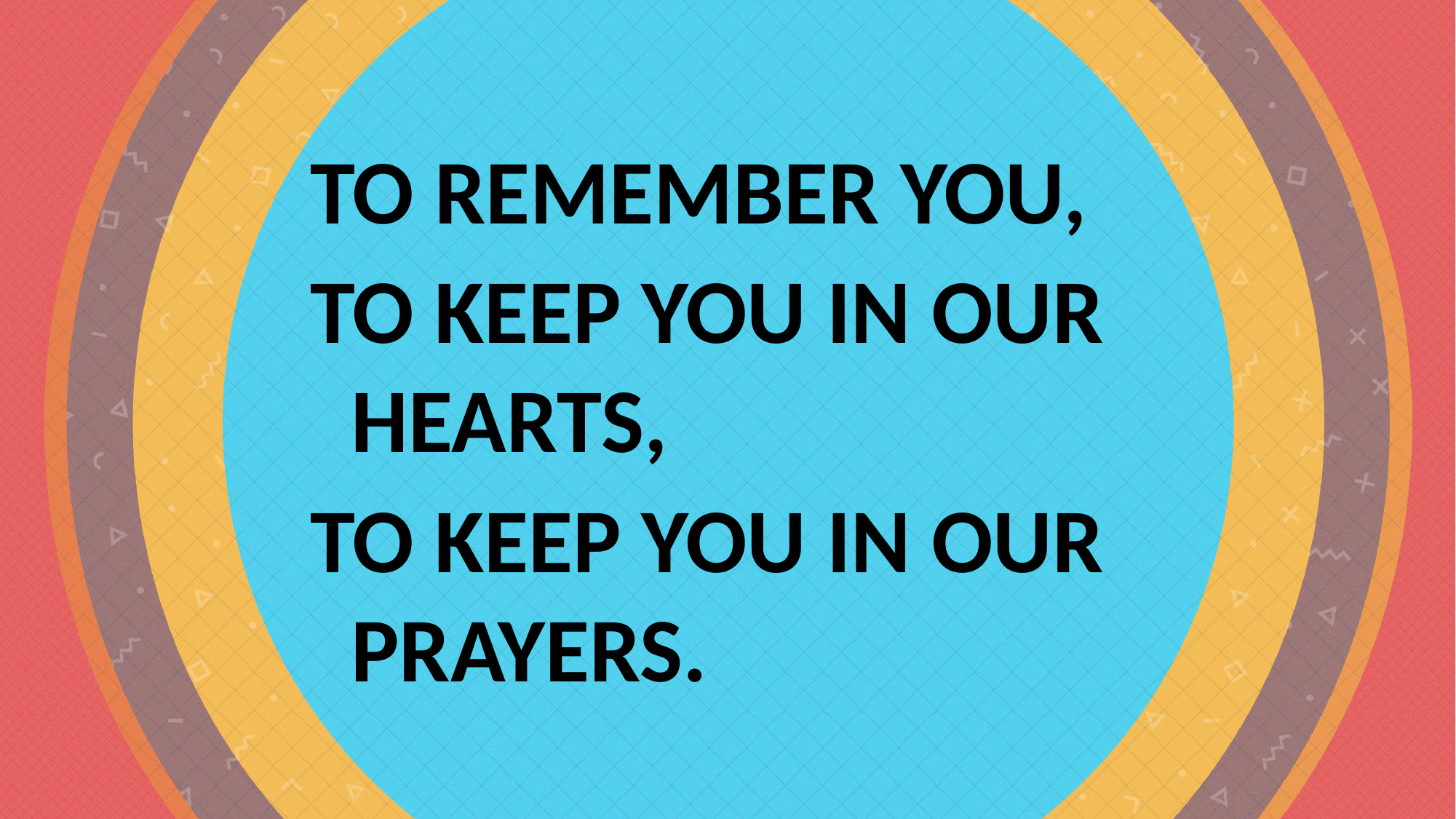

TO REMEMBER YOU,
TO KEEP YOU IN OUR HEARTS,
TO KEEP YOU IN OUR PRAYERS.